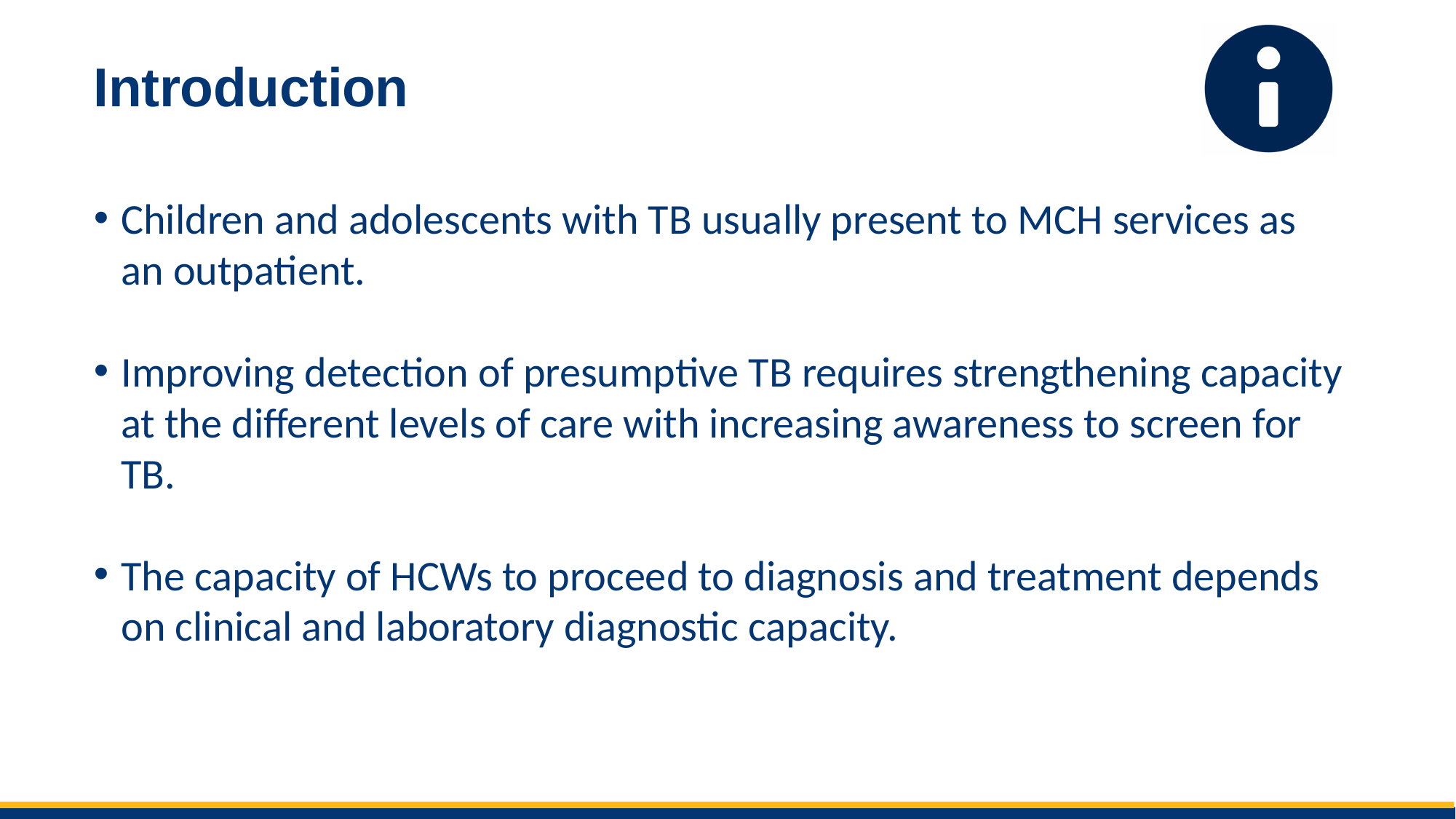

# Introduction
Children and adolescents with TB usually present to MCH services as an outpatient.

Improving detection of presumptive TB requires strengthening capacity at the different levels of care with increasing awareness to screen for TB.

The capacity of HCWs to proceed to diagnosis and treatment depends on clinical and laboratory diagnostic capacity.